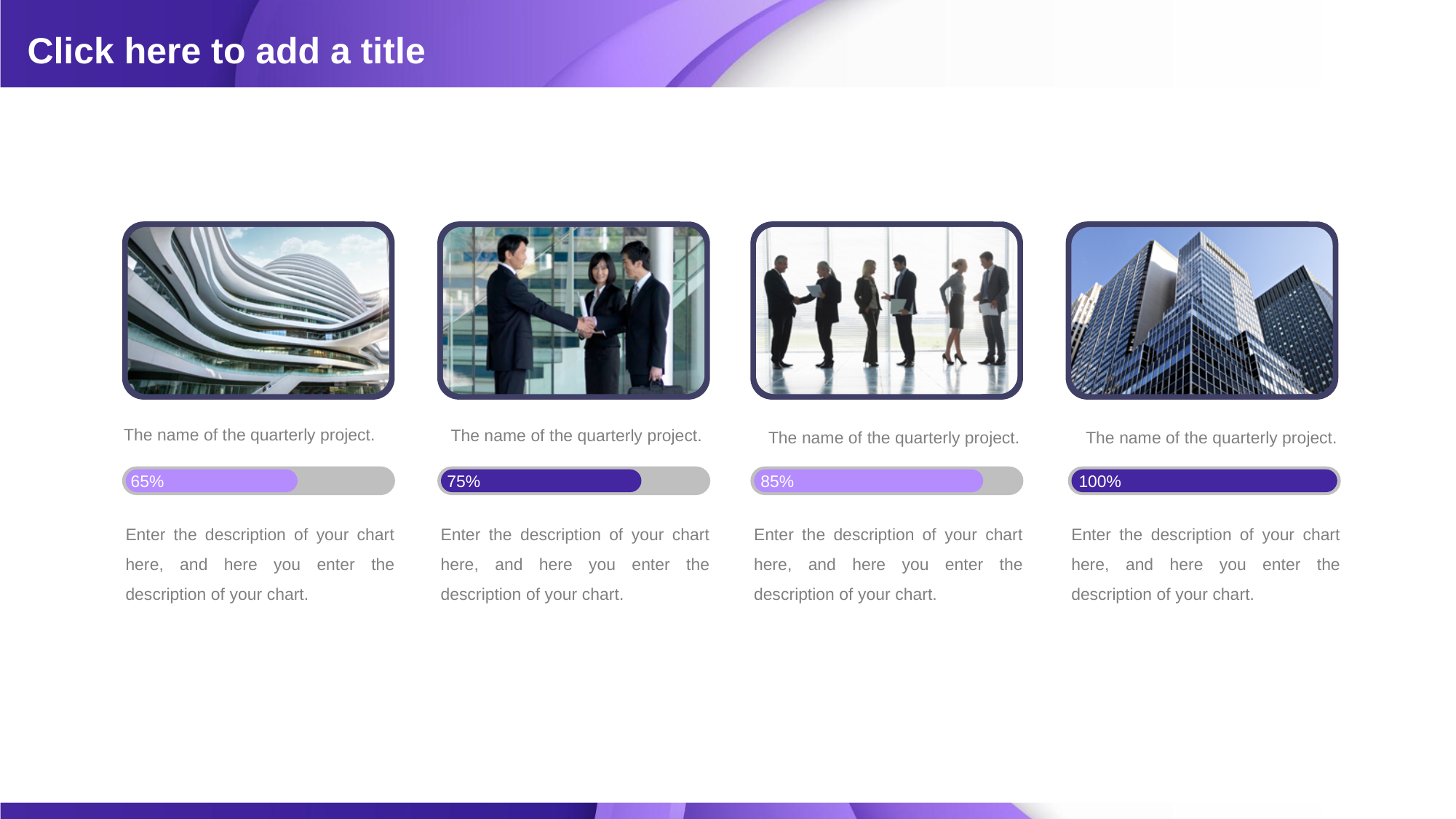

# Click here to add a title

The name of the quarterly project.
The name of the quarterly project.
The name of the quarterly project.
The name of the quarterly project.
65%
75%
85%
100%

Enter the description of your chart here, and here you enter the description of your chart.
Enter the description of your chart here, and here you enter the description of your chart.
Enter the description of your chart here, and here you enter the description of your chart.
Enter the description of your chart here, and here you enter the description of your chart.